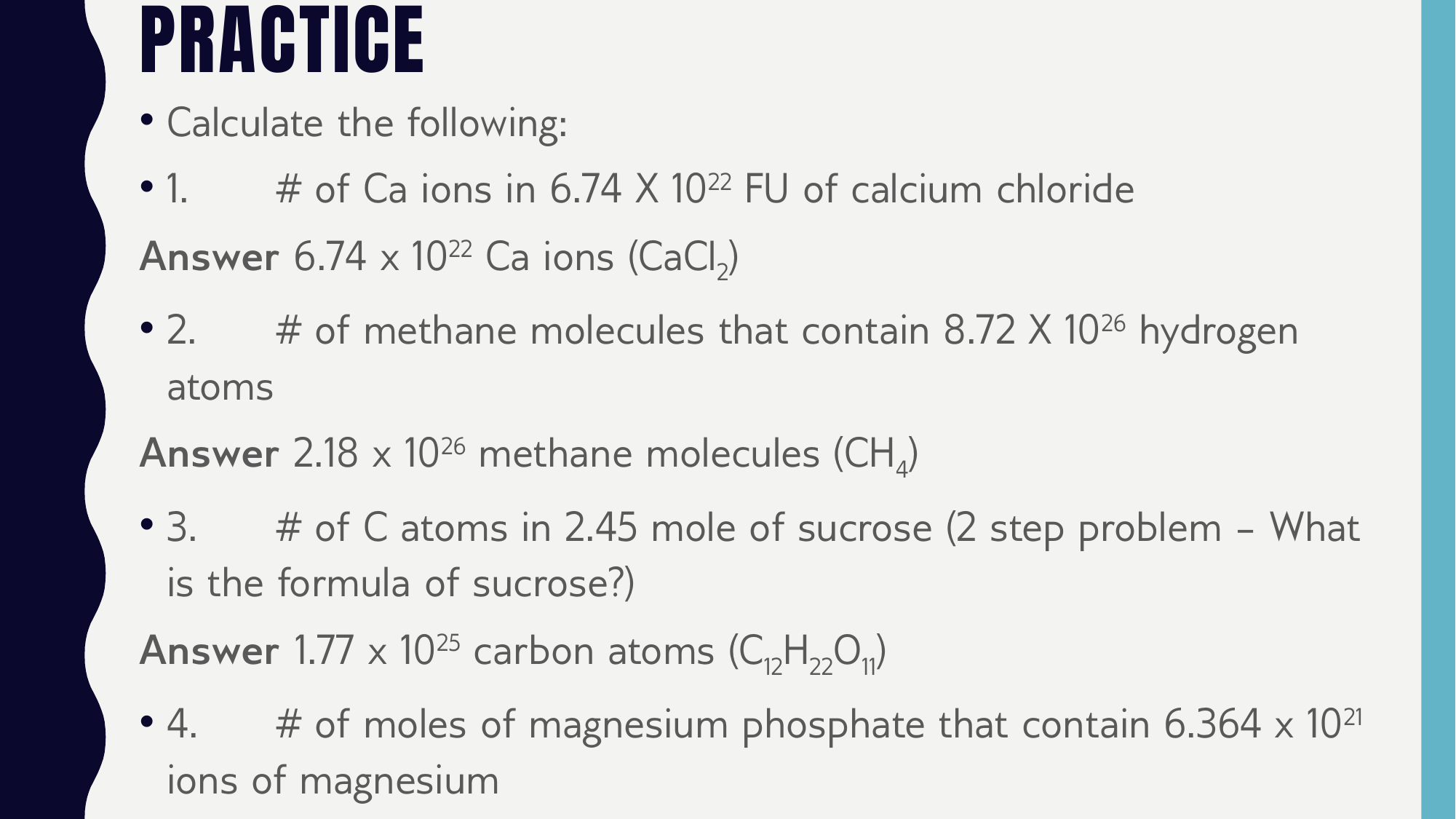

# Practice
Calculate the following:
1.	# of Ca ions in 6.74 X 1022 FU of calcium chloride
Answer 6.74 x 1022 Ca ions (CaCl2)
2.	# of methane molecules that contain 8.72 X 1026 hydrogen atoms
Answer 2.18 x 1026 methane molecules (CH4)
3.	# of C atoms in 2.45 mole of sucrose (2 step problem – What is the formula of sucrose?)
Answer 1.77 x 1025 carbon atoms (C12H22O11)
4.	# of moles of magnesium phosphate that contain 6.364 x 1021 ions of magnesium
Answer 3.523 x 10-3 moles of magnesium phosphate (Mg3(PO4)2)